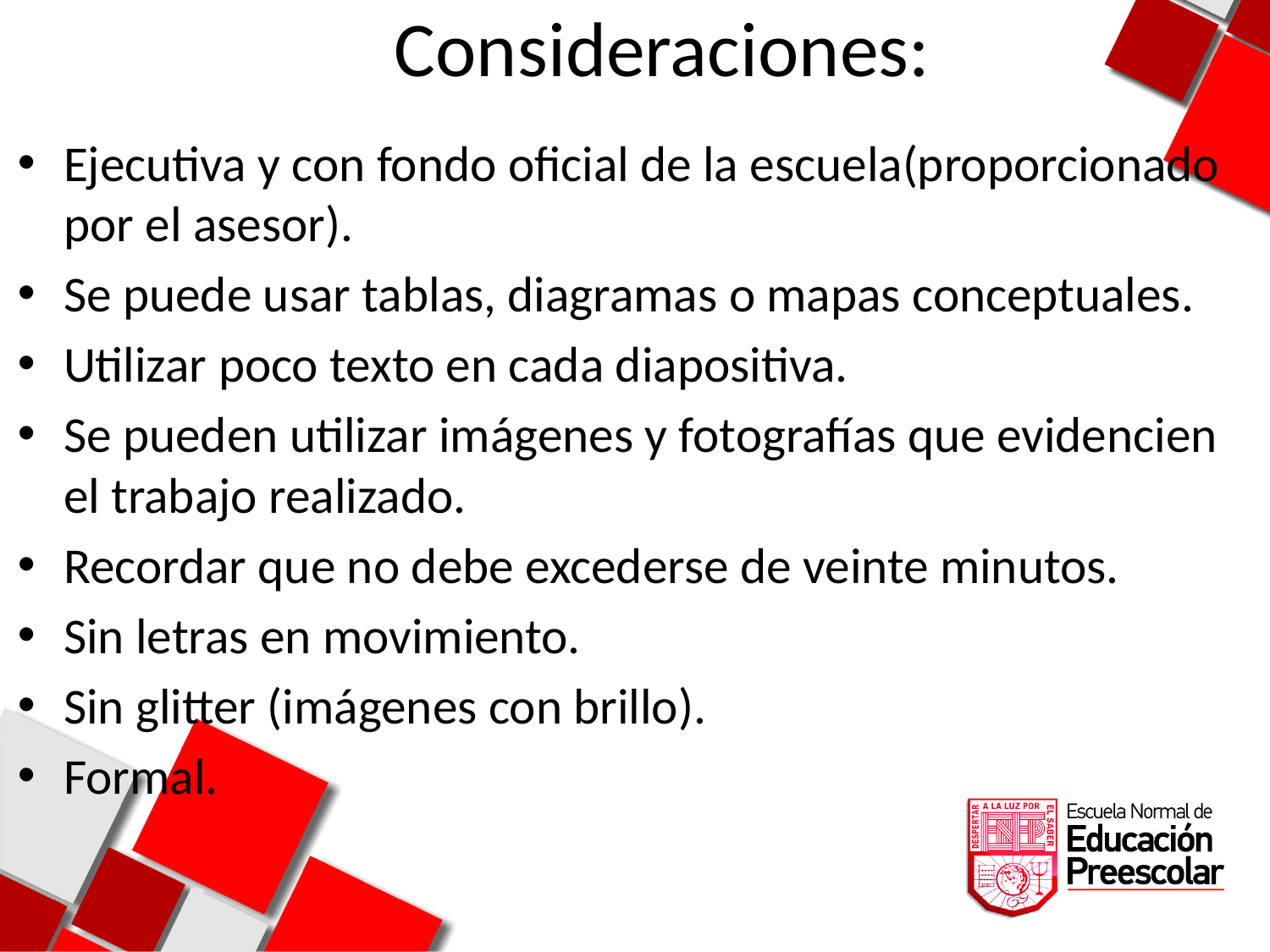

# Consideraciones:
Ejecutiva y con fondo oficial de la escuela(proporcionado por el asesor).
Se puede usar tablas, diagramas o mapas conceptuales.
Utilizar poco texto en cada diapositiva.
Se pueden utilizar imágenes y fotografías que evidencien el trabajo realizado.
Recordar que no debe excederse de veinte minutos.
Sin letras en movimiento.
Sin glitter (imágenes con brillo).
Formal.